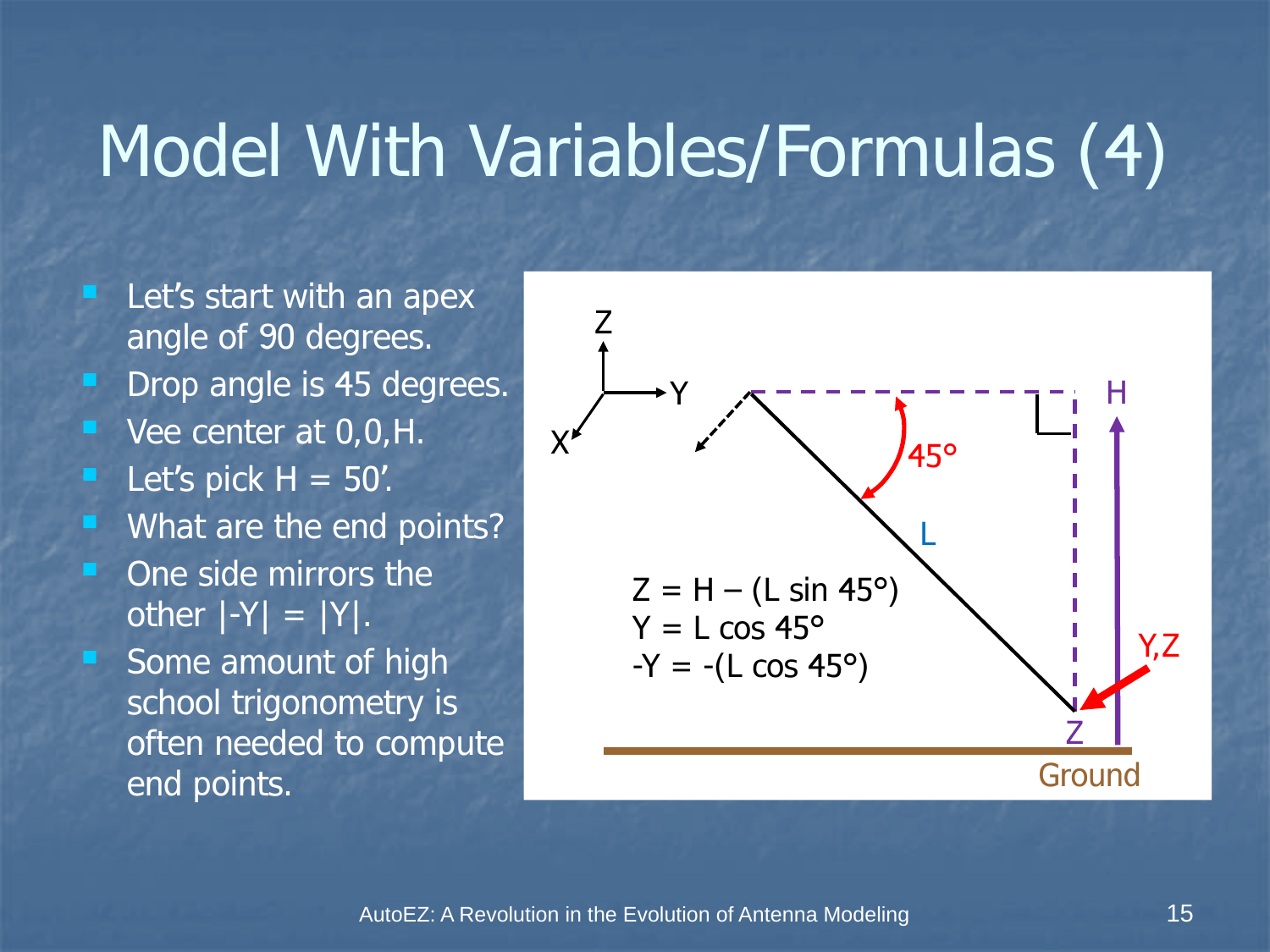

# Model With Variables/Formulas (4)

Let’s start with an apex angle of 90 degrees.
Drop angle is 45 degrees.
Vee center at 0,0,H.
Let’s pick H = 50’.
What are the end points?
One side mirrors the other |-Y| = |Y|.
Some amount of high school trigonometry is often needed to compute end points.

Z

H
Y
X
45°
L
Z = H – (L sin 45°)
Y = L cos 45°
-Y = -(L cos 45°)
Y,Z
Z
Ground
AutoEZ: A Revolution in the Evolution of Antenna Modeling
15